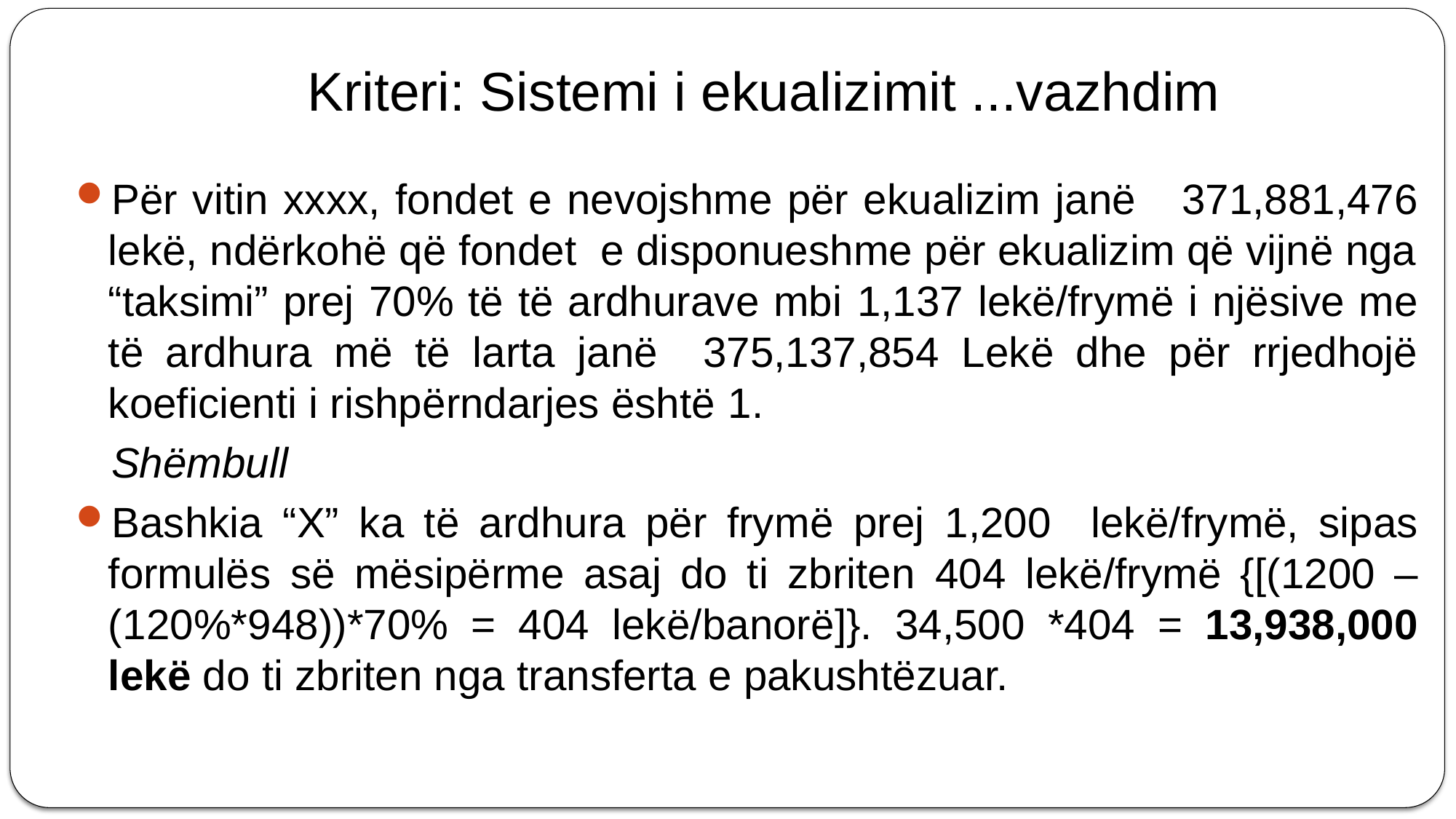

# Kriteri: Sistemi i ekualizimit ...vazhdim
Për vitin xxxx, fondet e nevojshme për ekualizim janë   371,881,476 lekë, ndërkohë që fondet  e disponueshme për ekualizim që vijnë nga “taksimi” prej 70% të të ardhurave mbi 1,137 lekë/frymë i njësive me të ardhura më të larta janë  375,137,854 Lekë dhe për rrjedhojë koeficienti i rishpërndarjes është 1.
   Shëmbull
Bashkia “X” ka të ardhura për frymë prej 1,200  lekë/frymë, sipas formulës së mësipërme asaj do ti zbriten 404 lekë/frymë {[(1200 – (120%*948))*70% = 404 lekë/banorë]}. 34,500 *404 = 13,938,000 lekë do ti zbriten nga transferta e pakushtëzuar.